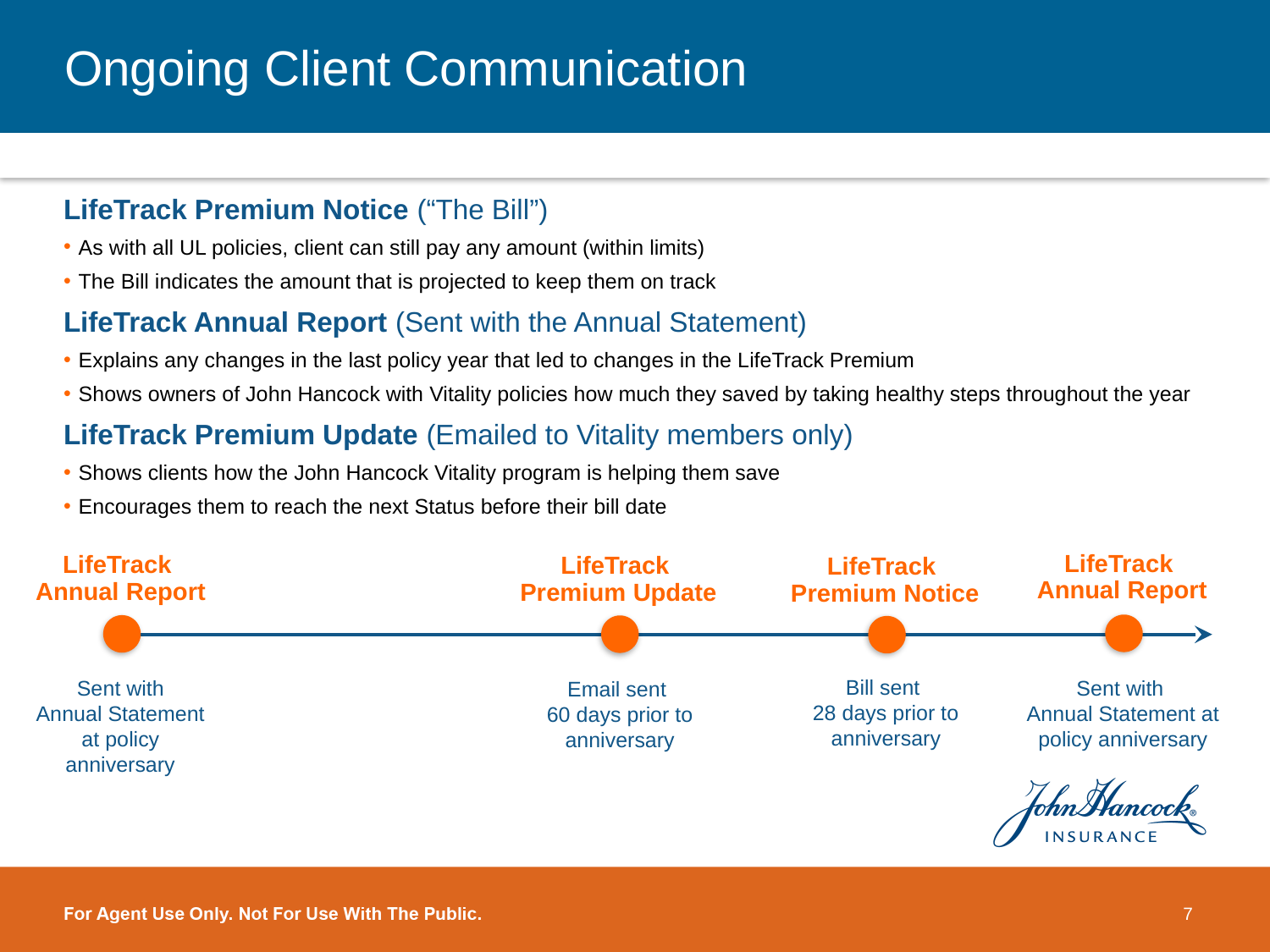

# Ongoing Client Communication
LifeTrack Premium Notice (“The Bill”)
As with all UL policies, client can still pay any amount (within limits)
The Bill indicates the amount that is projected to keep them on track
LifeTrack Annual Report (Sent with the Annual Statement)
Explains any changes in the last policy year that led to changes in the LifeTrack Premium
Shows owners of John Hancock with Vitality policies how much they saved by taking healthy steps throughout the year
LifeTrack Premium Update (Emailed to Vitality members only)
Shows clients how the John Hancock Vitality program is helping them save
Encourages them to reach the next Status before their bill date
LifeTrack
Annual Report
LifeTrack
Annual Report
LifeTrack
Premium Update
LifeTrack
Premium Notice

Bill sent
28 days prior to anniversary
Sent with
Annual Statement at policy anniversary
Sent with
Annual Statement at policy anniversary
Email sent
60 days prior to anniversary
7